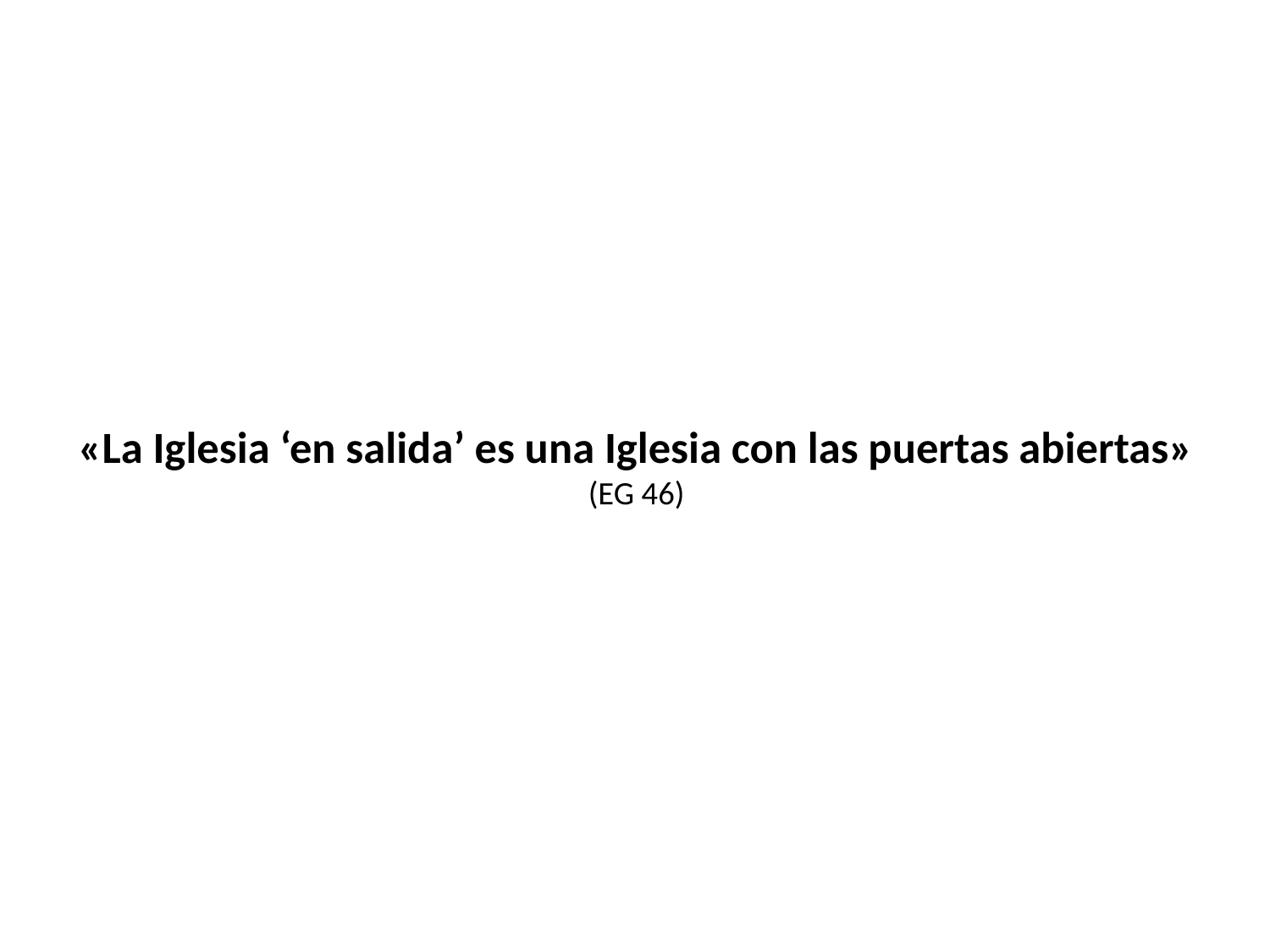

# «La Iglesia ‘en salida’ es una Iglesia con las puertas abiertas» (EG 46)